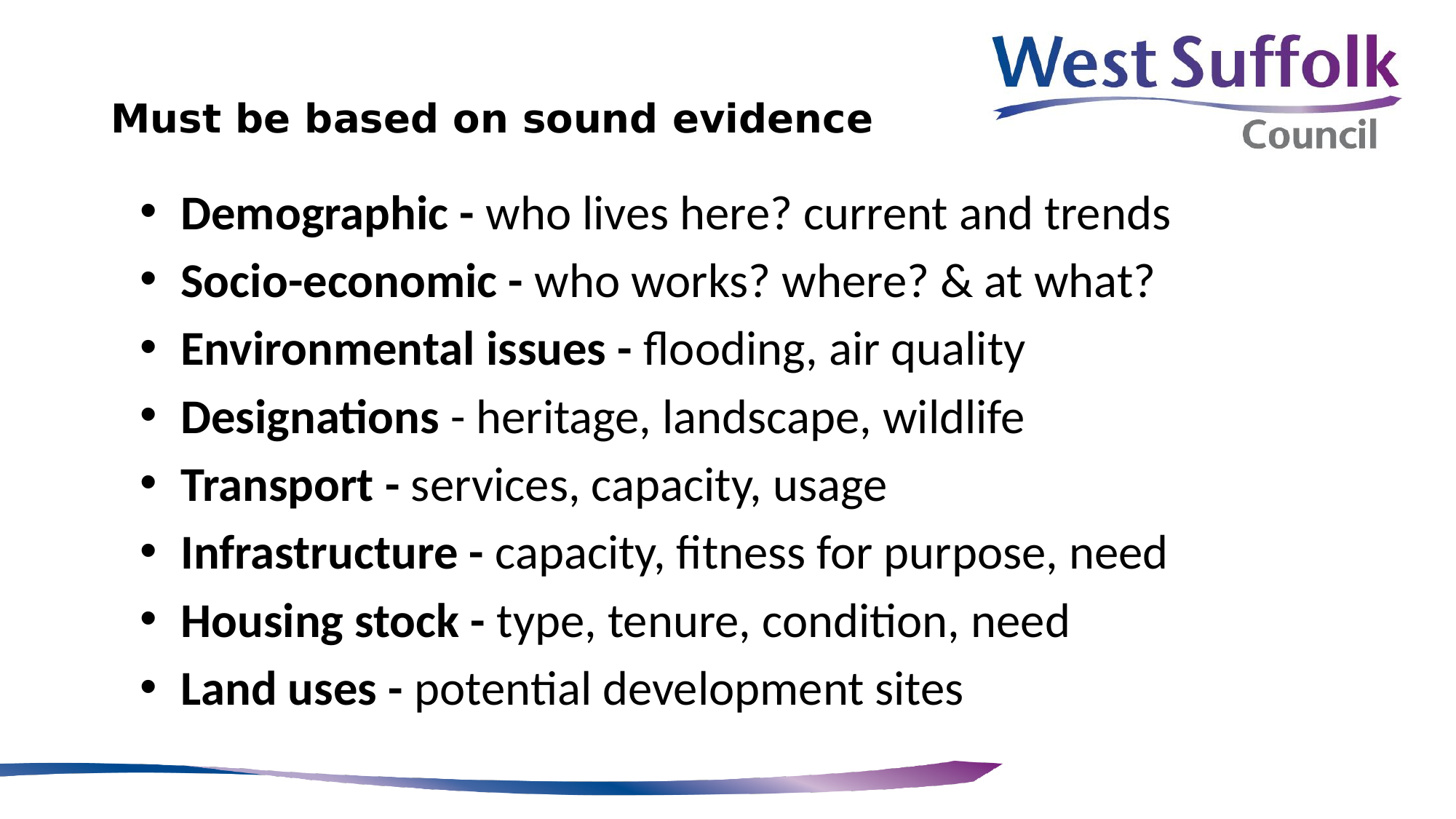

# Must be based on sound evidence

Demographic - who lives here? current and trends
Socio-economic - who works? where? & at what?
Environmental issues - flooding, air quality
Designations - heritage, landscape, wildlife
Transport - services, capacity, usage
Infrastructure - capacity, fitness for purpose, need
Housing stock - type, tenure, condition, need
Land uses - potential development sites